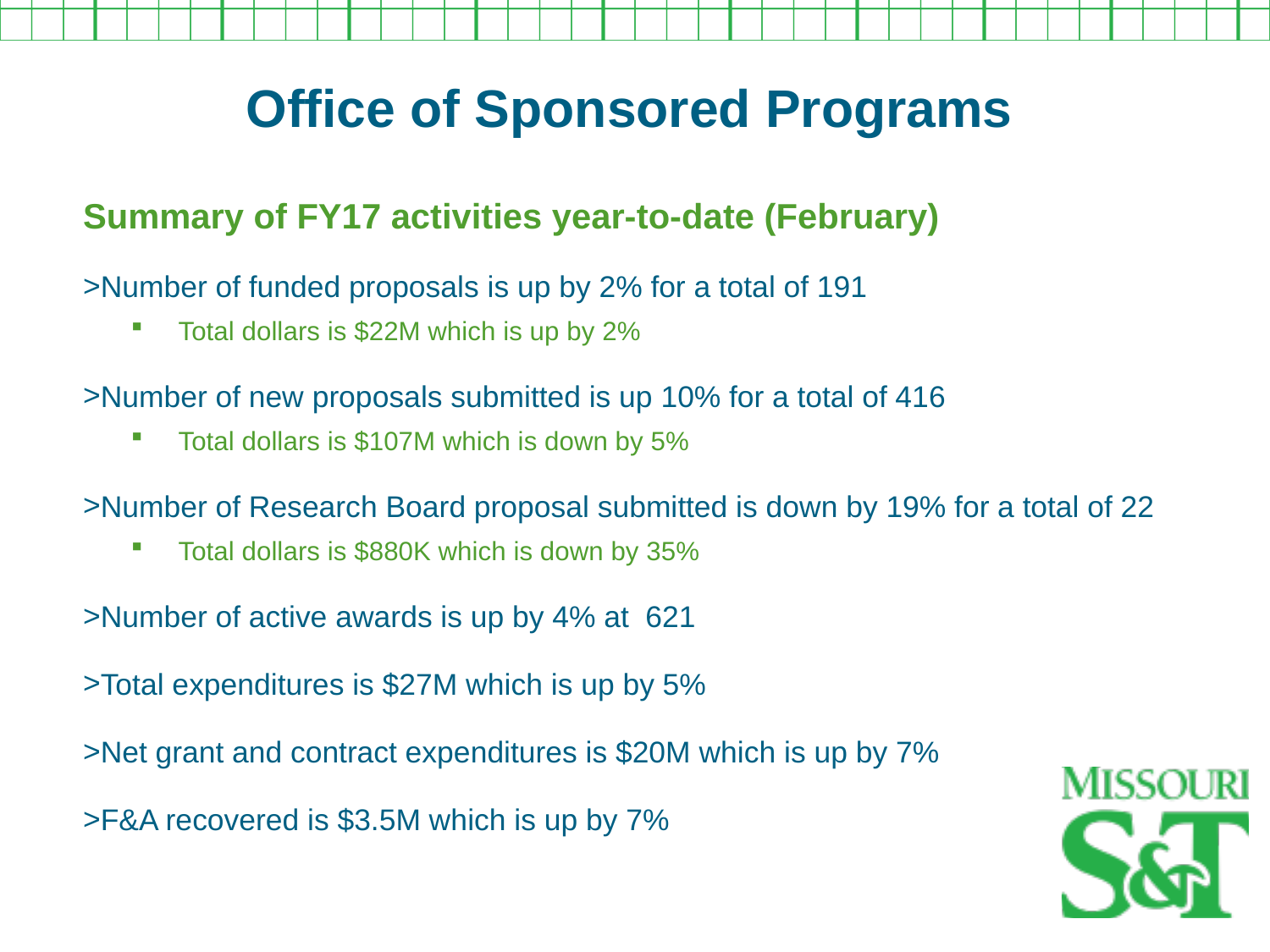

Office of Sponsored Programs
Summary of FY17 activities year-to-date (February)
Number of funded proposals is up by 2% for a total of 191
Total dollars is $22M which is up by 2%
Number of new proposals submitted is up 10% for a total of 416
Total dollars is $107M which is down by 5%
Number of Research Board proposal submitted is down by 19% for a total of 22
Total dollars is $880K which is down by 35%
Number of active awards is up by 4% at  621
Total expenditures is $27M which is up by 5%
Net grant and contract expenditures is $20M which is up by 7%
F&A recovered is $3.5M which is up by 7%